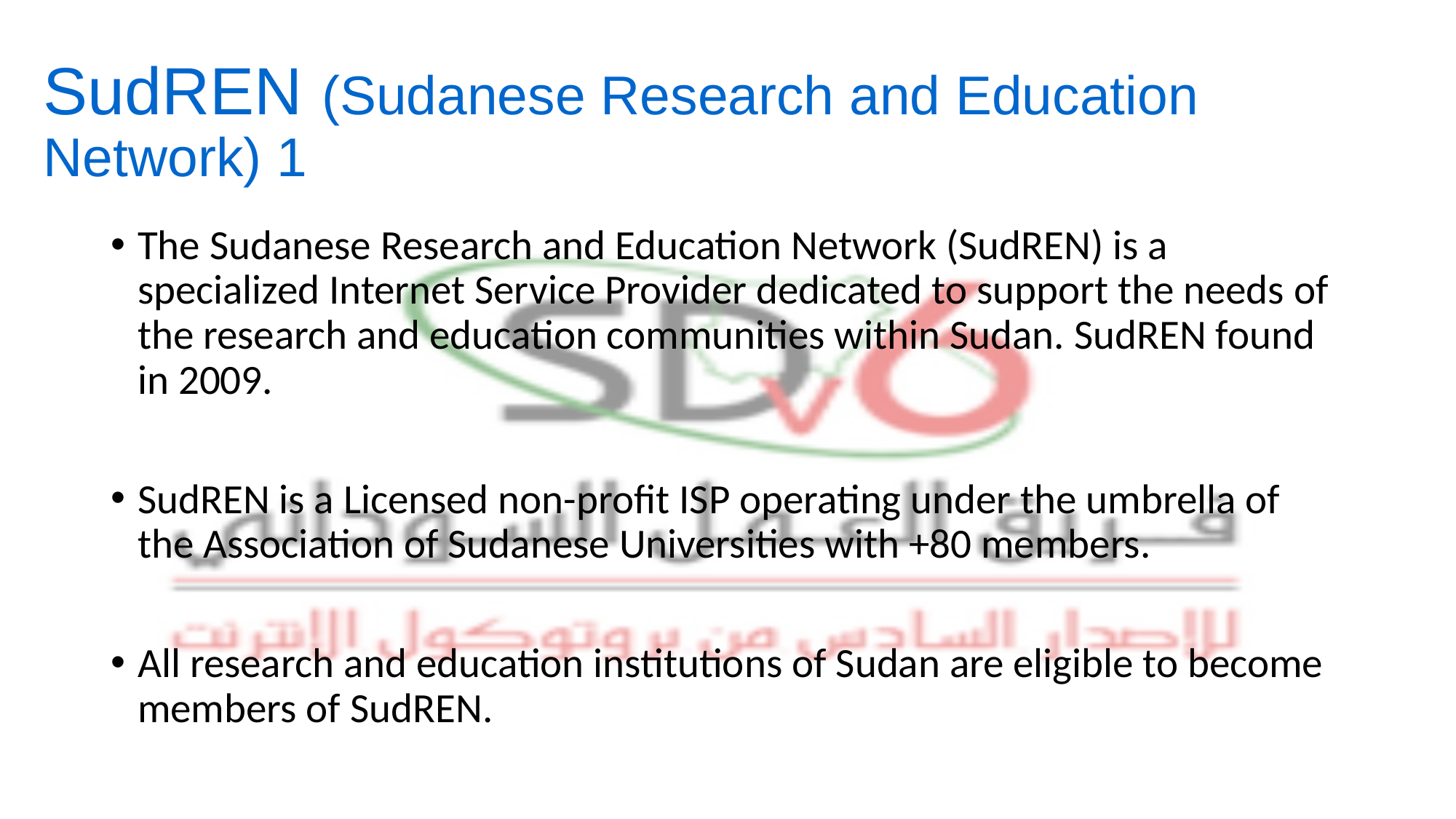

# SudREN (Sudanese Research and Education Network) 1
The Sudanese Research and Education Network (SudREN) is a specialized Internet Service Provider dedicated to support the needs of the research and education communities within Sudan. SudREN found in 2009.

SudREN is a Licensed non-profit ISP operating under the umbrella of the Association of Sudanese Universities with +80 members.

All research and education institutions of Sudan are eligible to become members of SudREN.